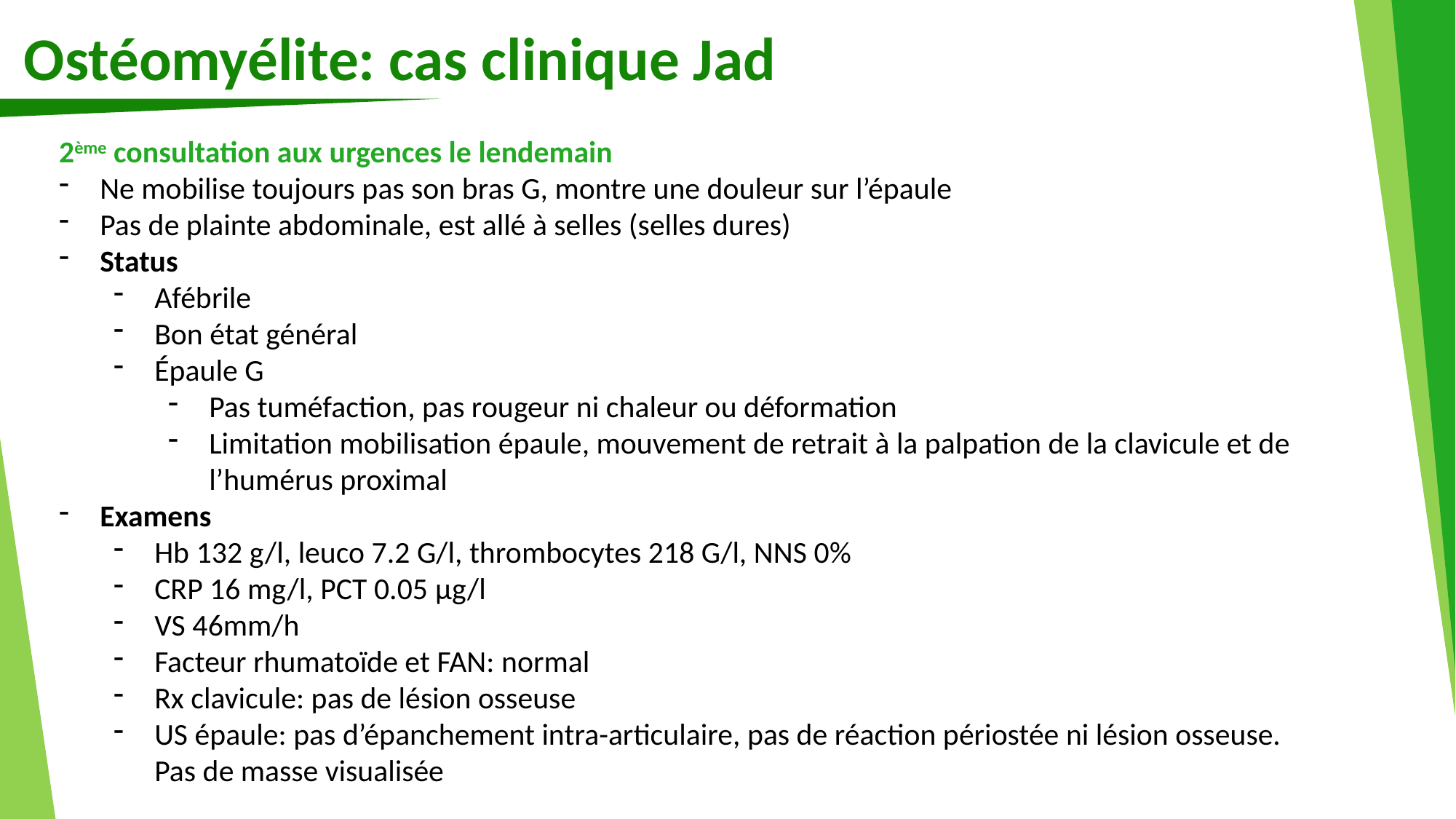

Ostéomyélite: cas clinique Jad
2ème consultation aux urgences le lendemain
Ne mobilise toujours pas son bras G, montre une douleur sur l’épaule
Pas de plainte abdominale, est allé à selles (selles dures)
Status
Afébrile
Bon état général
Épaule G
Pas tuméfaction, pas rougeur ni chaleur ou déformation
Limitation mobilisation épaule, mouvement de retrait à la palpation de la clavicule et de l’humérus proximal
Examens
Hb 132 g/l, leuco 7.2 G/l, thrombocytes 218 G/l, NNS 0%
CRP 16 mg/l, PCT 0.05 μg/l
VS 46mm/h
Facteur rhumatoïde et FAN: normal
Rx clavicule: pas de lésion osseuse
US épaule: pas d’épanchement intra-articulaire, pas de réaction périostée ni lésion osseuse. Pas de masse visualisée